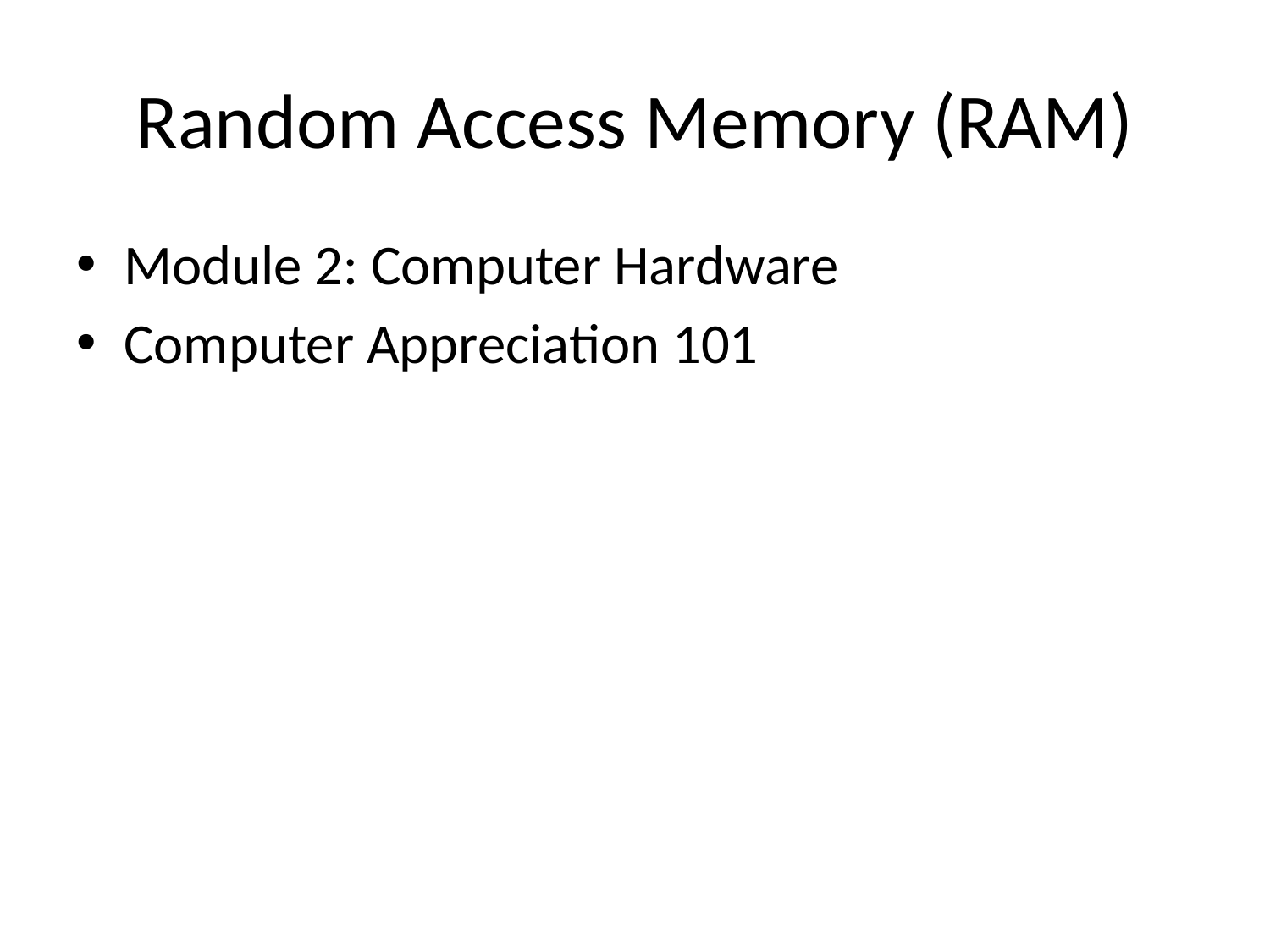

# Random Access Memory (RAM)
Module 2: Computer Hardware
Computer Appreciation 101